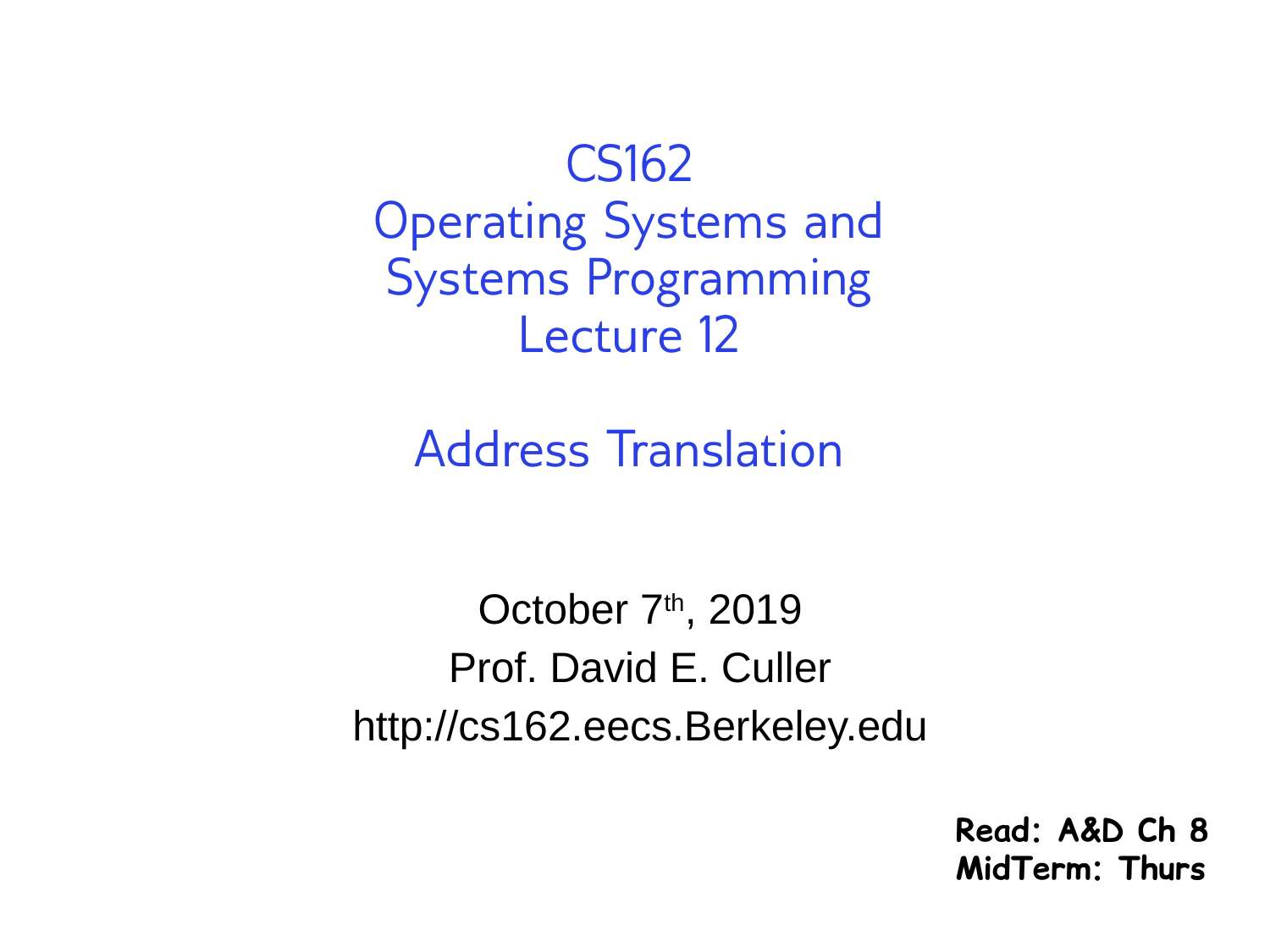

# CS162 Operating Systems and Systems Programming Lecture 12 Address Translation
October 7th, 2019
Prof. David E. Culler
http://cs162.eecs.Berkeley.edu
Read: A&D Ch 8
MidTerm: Thurs